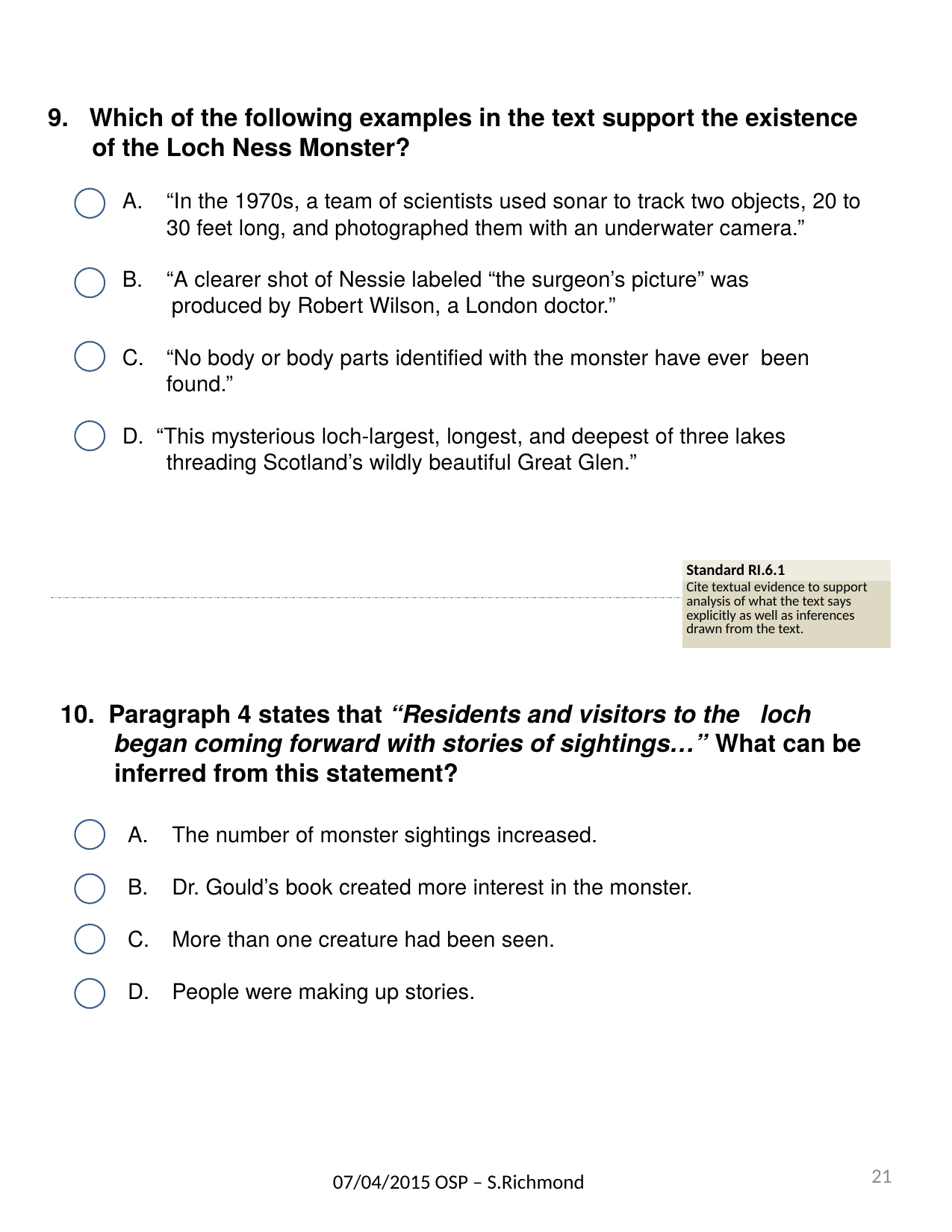

9.   Which of the following examples in the text support the existence of the Loch Ness Monster?

“In the 1970s, a team of scientists used sonar to track two objects, 20 to 30 feet long, and photographed them with an underwater camera.”

“A clearer shot of Nessie labeled “the surgeon’s picture” was
        produced by Robert Wilson, a London doctor.”

“No body or body parts identified with the monster have ever  been found.”

D.  “This mysterious loch-largest, longest, and deepest of three lakes threading Scotland’s wildly beautiful Great Glen.”

| Standard RI.6.1 |
| --- |
| Cite textual evidence to support analysis of what the text says explicitly as well as inferences drawn from the text. |
10.  Paragraph 4 states that “Residents and visitors to the   loch began coming forward with stories of sightings…” What can be inferred from this statement?

The number of monster sightings increased.

Dr. Gould’s book created more interest in the monster.

More than one creature had been seen.

People were making up stories.

21